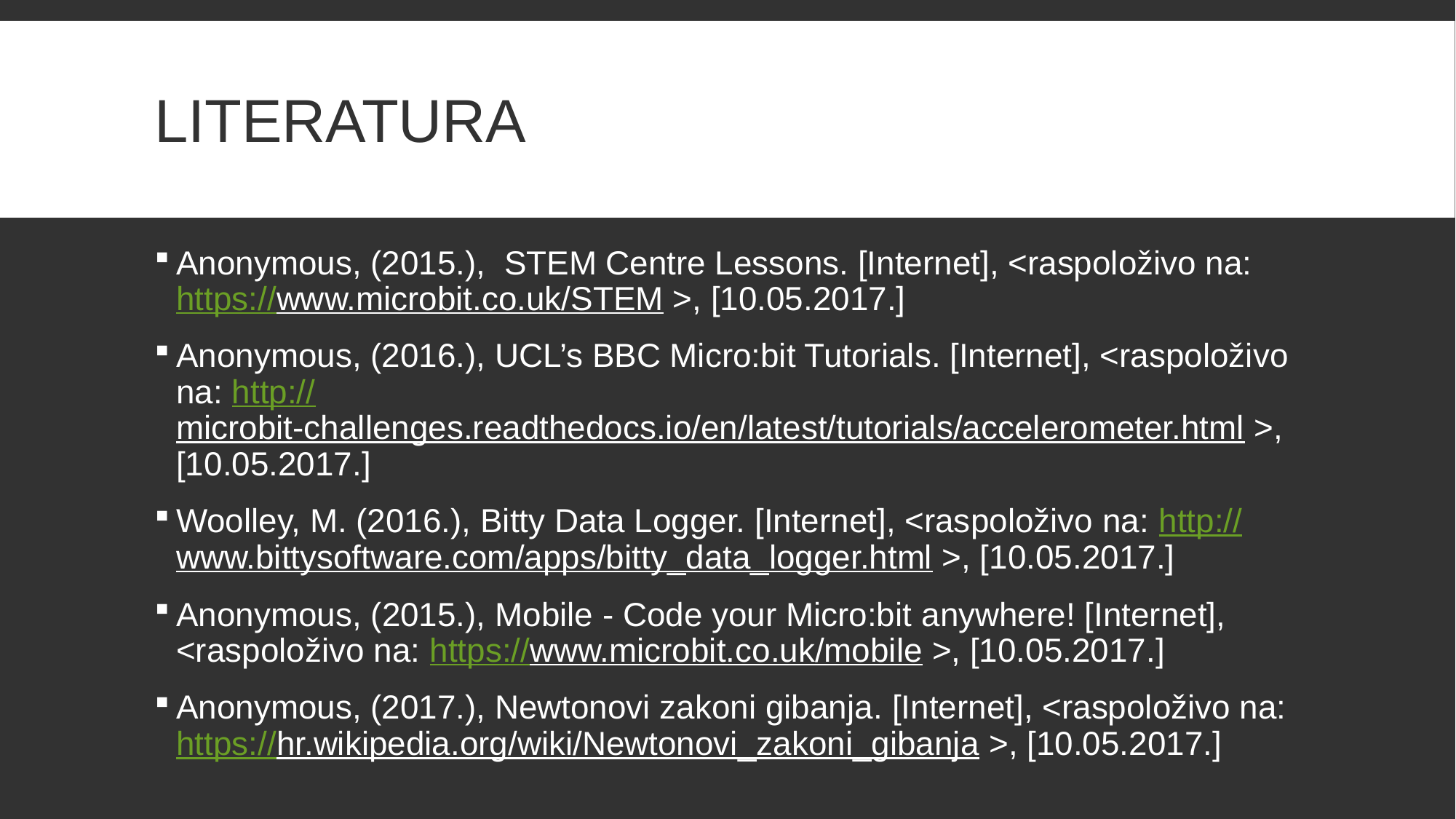

# Literatura
Anonymous, (2015.),  STEM Centre Lessons. [Internet], <raspoloživo na: https://www.microbit.co.uk/STEM >, [10.05.2017.]
Anonymous, (2016.), UCL’s BBC Micro:bit Tutorials. [Internet], <raspoloživo na: http://microbit-challenges.readthedocs.io/en/latest/tutorials/accelerometer.html >, [10.05.2017.]
Woolley, M. (2016.), Bitty Data Logger. [Internet], <raspoloživo na: http://www.bittysoftware.com/apps/bitty_data_logger.html >, [10.05.2017.]
Anonymous, (2015.), Mobile - Code your Micro:bit anywhere! [Internet], <raspoloživo na: https://www.microbit.co.uk/mobile >, [10.05.2017.]
Anonymous, (2017.), Newtonovi zakoni gibanja. [Internet], <raspoloživo na: https://hr.wikipedia.org/wiki/Newtonovi_zakoni_gibanja >, [10.05.2017.]